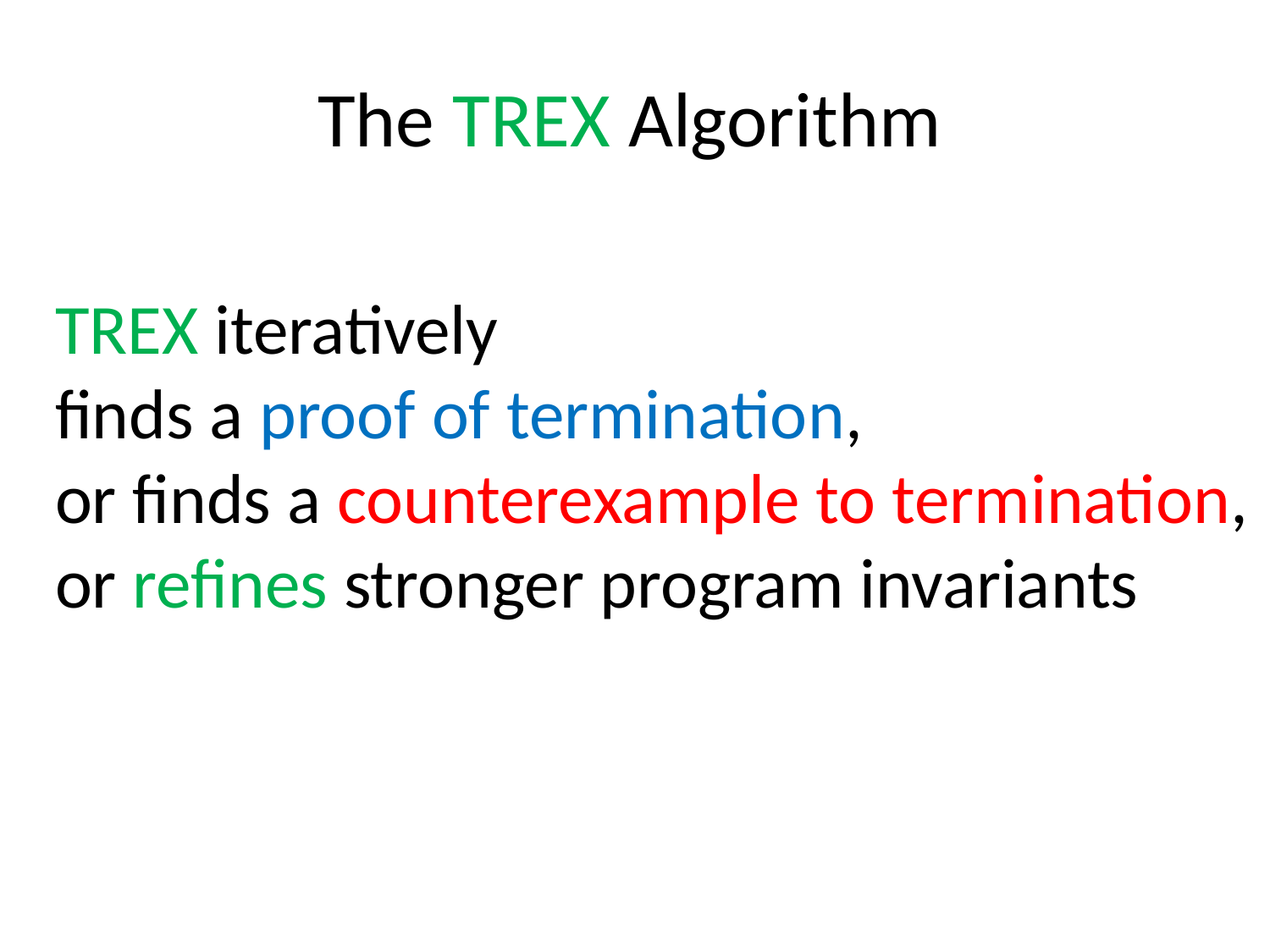

# TREX iteratively finds a proof of termination, or finds a counterexample to termination, or refines stronger program invariants
The TREX Algorithm